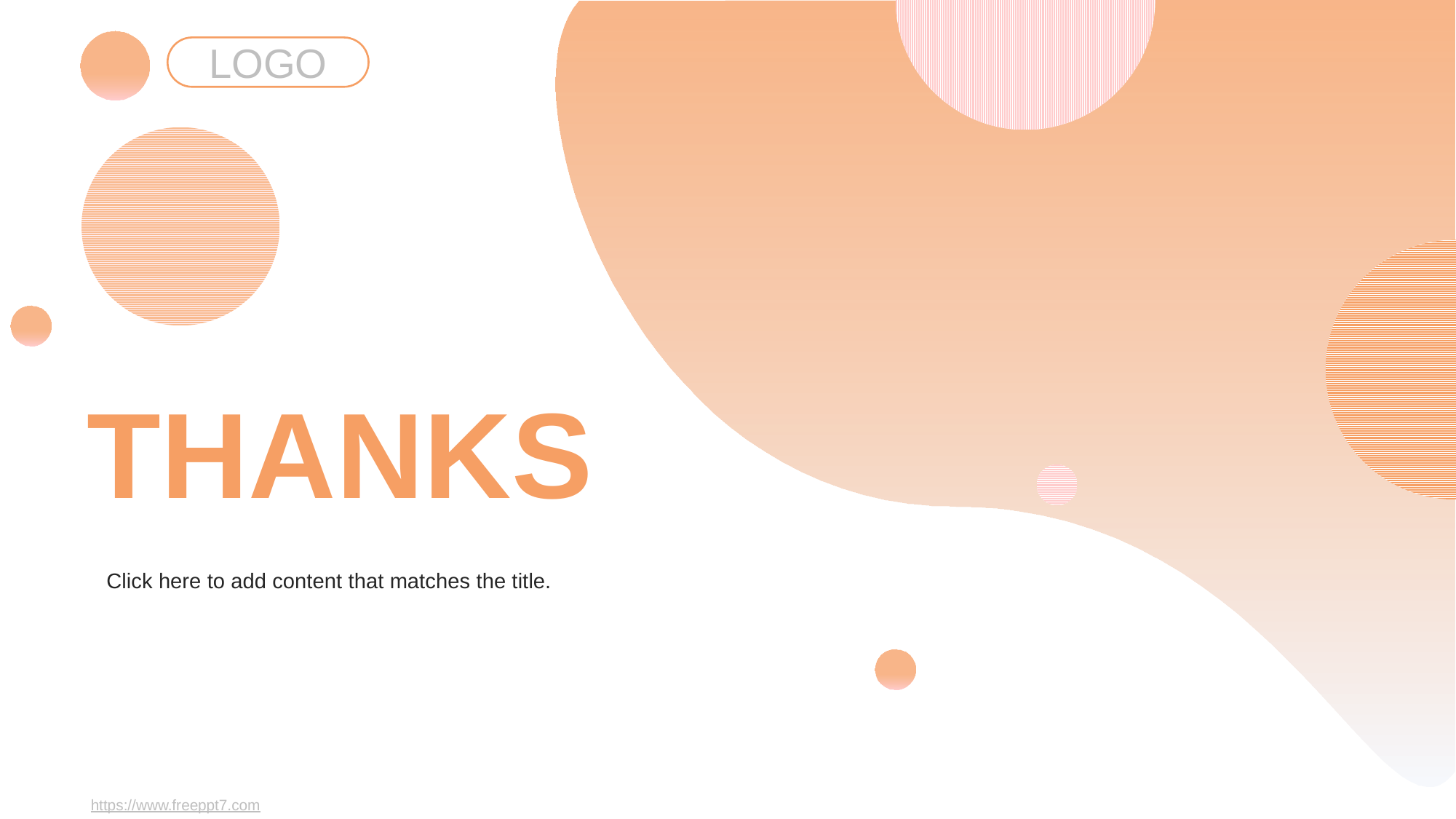

LOGO

THANKS

Click here to add content that matches the title.

https://www.freeppt7.com